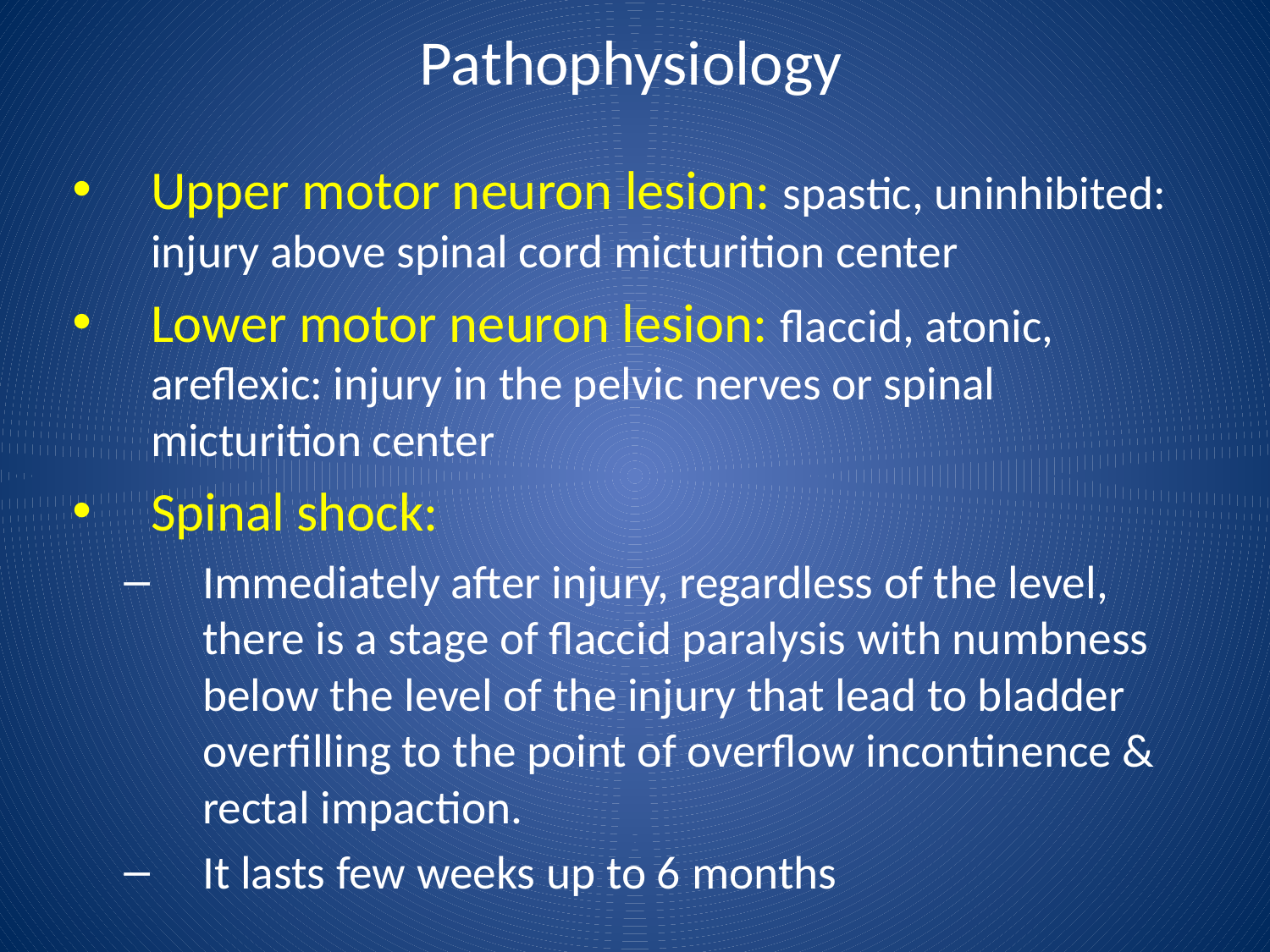

# Pathophysiology
Upper motor neuron lesion: spastic, uninhibited: injury above spinal cord micturition center
Lower motor neuron lesion: flaccid, atonic, areflexic: injury in the pelvic nerves or spinal micturition center
Spinal shock:
Immediately after injury, regardless of the level, there is a stage of flaccid paralysis with numbness below the level of the injury that lead to bladder overfilling to the point of overflow incontinence & rectal impaction.
It lasts few weeks up to 6 months